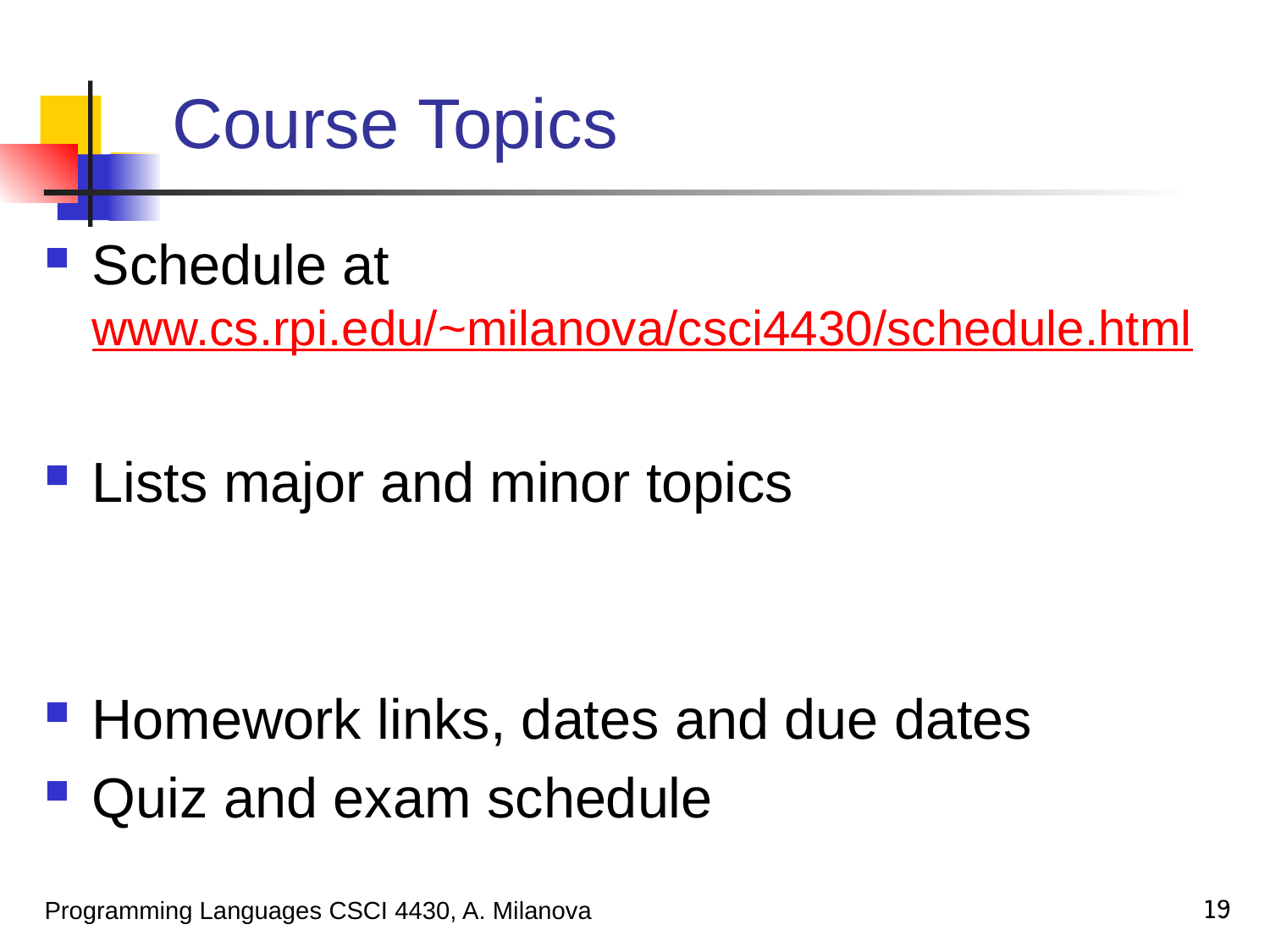

# Course Topics
Schedule at www.cs.rpi.edu/~milanova/csci4430/schedule.html

Lists major and minor topics

Homework links, dates and due dates
Quiz and exam schedule
19
Programming Languages CSCI 4430, A. Milanova